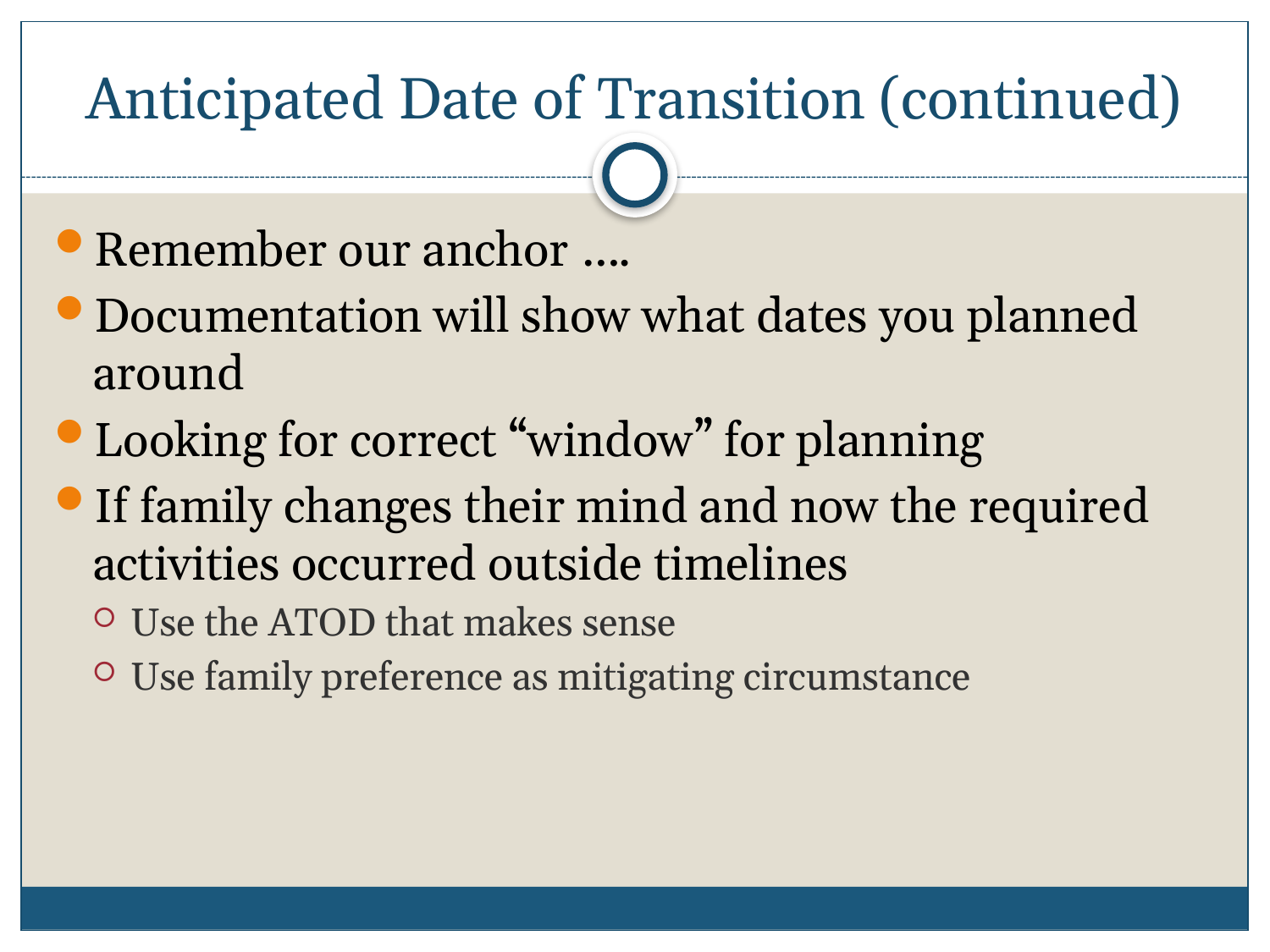

# Anticipated Date of Transition (continued)
Remember our anchor ….
Documentation will show what dates you planned around
Looking for correct “window” for planning
If family changes their mind and now the required activities occurred outside timelines
Use the ATOD that makes sense
Use family preference as mitigating circumstance